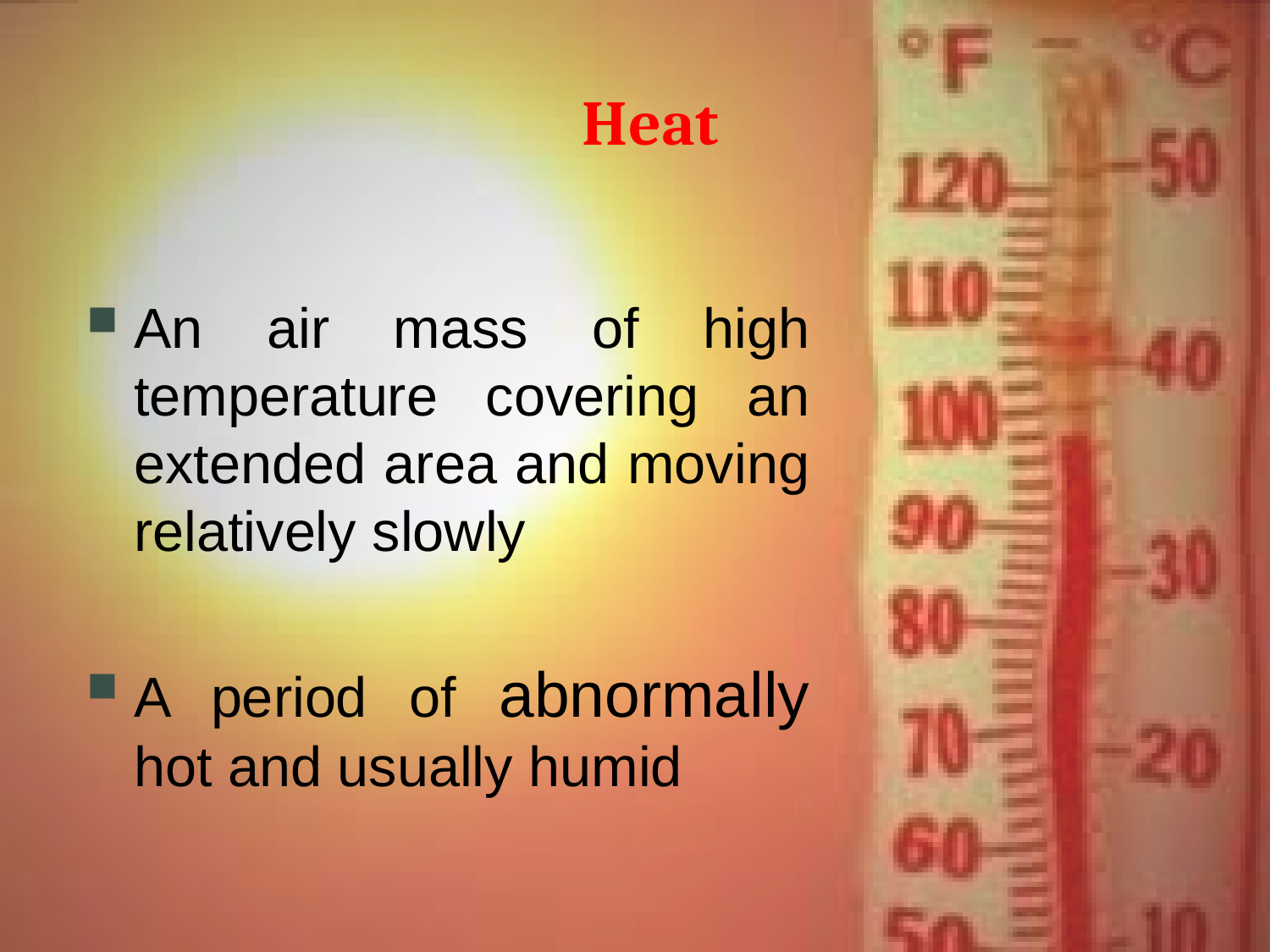

# Heat
An air mass of high temperature covering an extended area and moving relatively slowly

A period of abnormally hot and usually humid